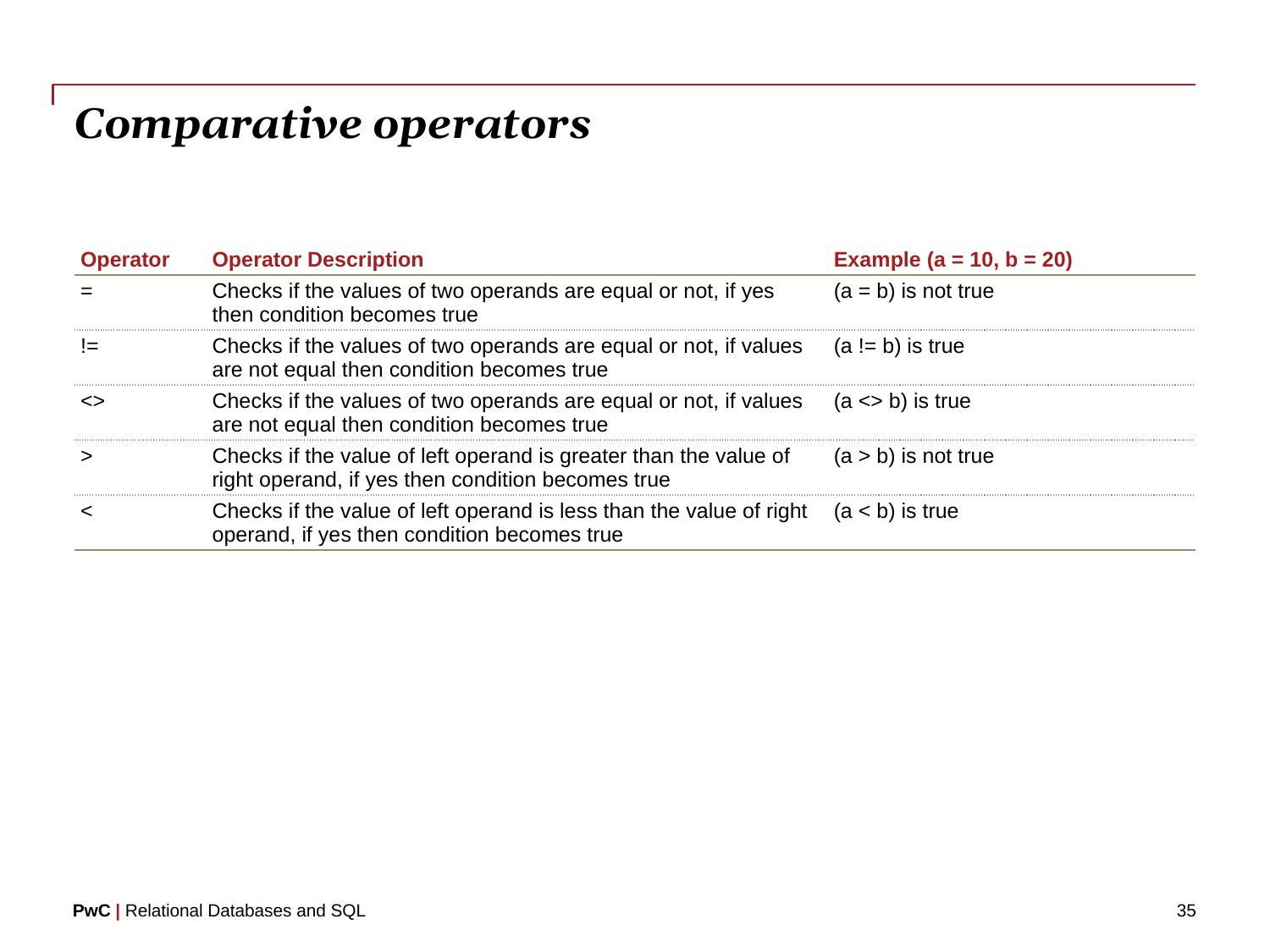

# Comparative operators
| Operator | Operator Description | Example (a = 10, b = 20) |
| --- | --- | --- |
| = | Checks if the values of two operands are equal or not, if yes then condition becomes true | (a = b) is not true |
| != | Checks if the values of two operands are equal or not, if values are not equal then condition becomes true | (a != b) is true |
| <> | Checks if the values of two operands are equal or not, if values are not equal then condition becomes true | (a <> b) is true |
| > | Checks if the value of left operand is greater than the value of right operand, if yes then condition becomes true | (a > b) is not true |
| < | Checks if the value of left operand is less than the value of right operand, if yes then condition becomes true | (a < b) is true |
35